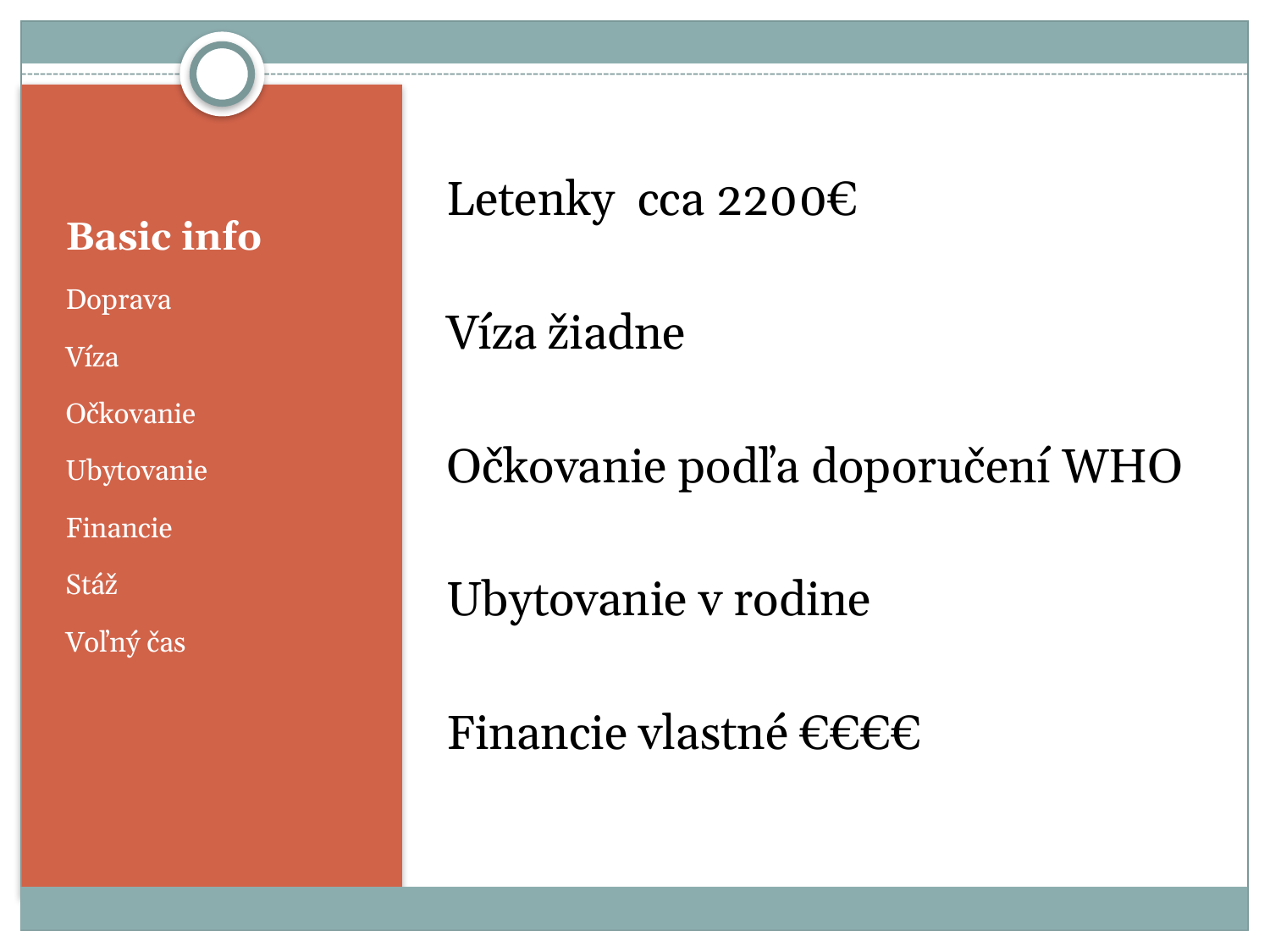

Letenky  cca 2200€

Víza žiadne

Očkovanie podľa doporučení WHO

Ubytovanie v rodine

Financie vlastné €€€€

# Basic info
Doprava
Víza
Očkovanie
Ubytovanie
Financie
Stáž
Voľný čas